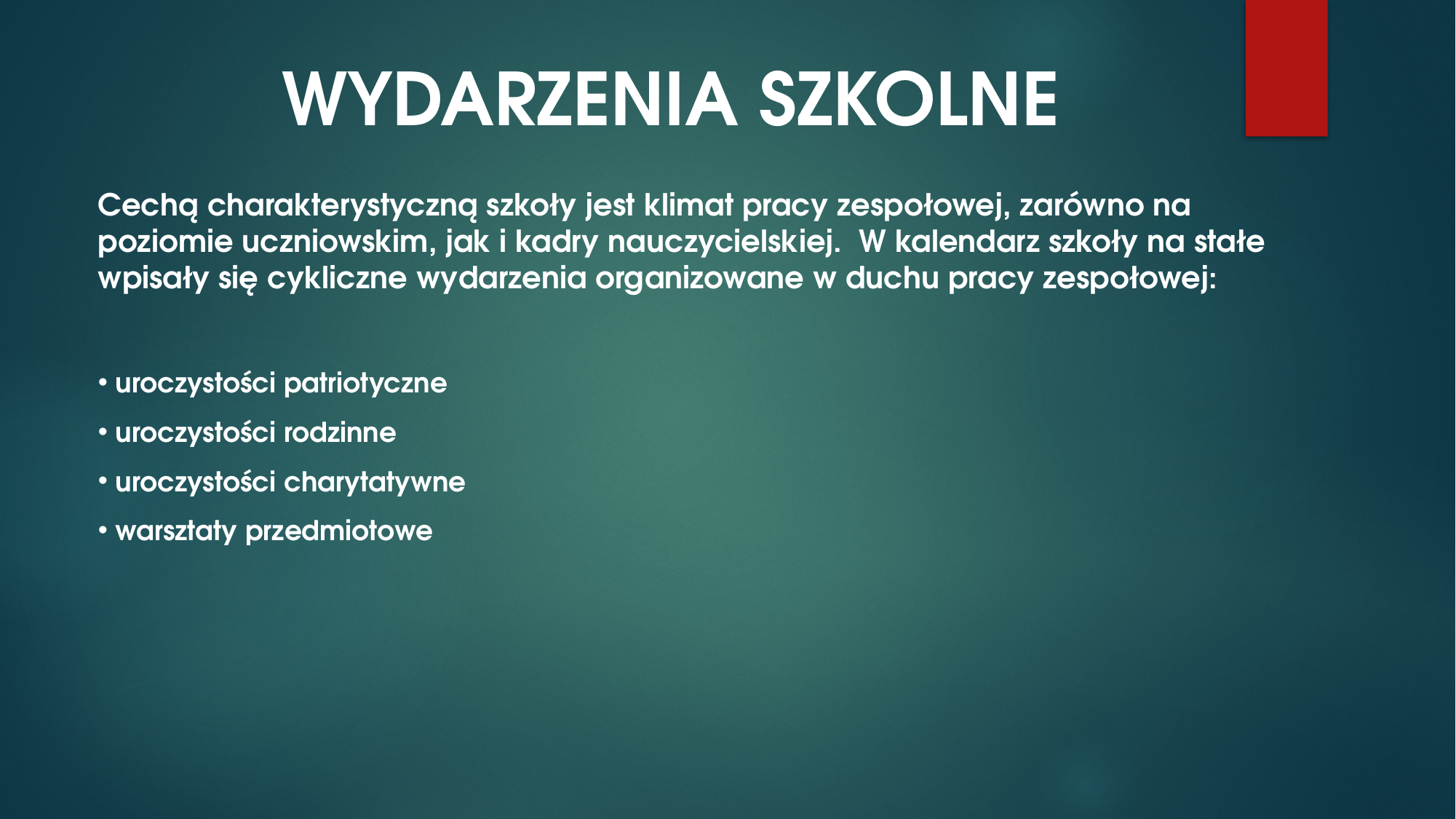

WYDARZENIA SZKOLNE
Cechą charakterystyczną szkoły jest klimat pracy zespołowej, zarówno na poziomie uczniowskim, jak i kadry nauczycielskiej.  W kalendarz szkoły na stałe wpisały się cykliczne wydarzenia organizowane w duchu pracy zespołowej:

 uroczystości patriotyczne
 uroczystości rodzinne
 uroczystości charytatywne
 warsztaty przedmiotowe